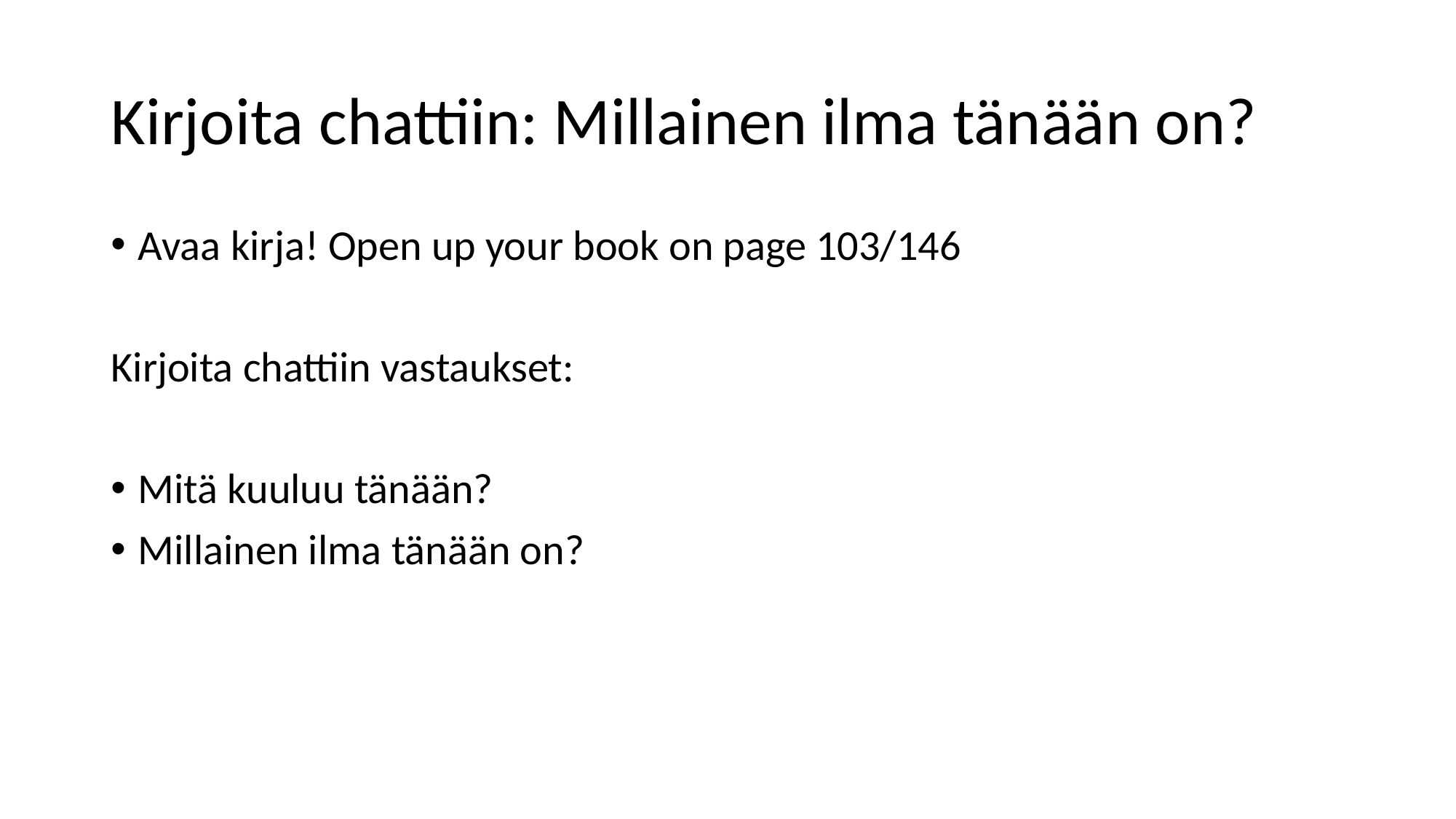

# Kirjoita chattiin: Millainen ilma tänään on?
Avaa kirja! Open up your book on page 103/146

Kirjoita chattiin vastaukset:

Mitä kuuluu tänään?
Millainen ilma tänään on?